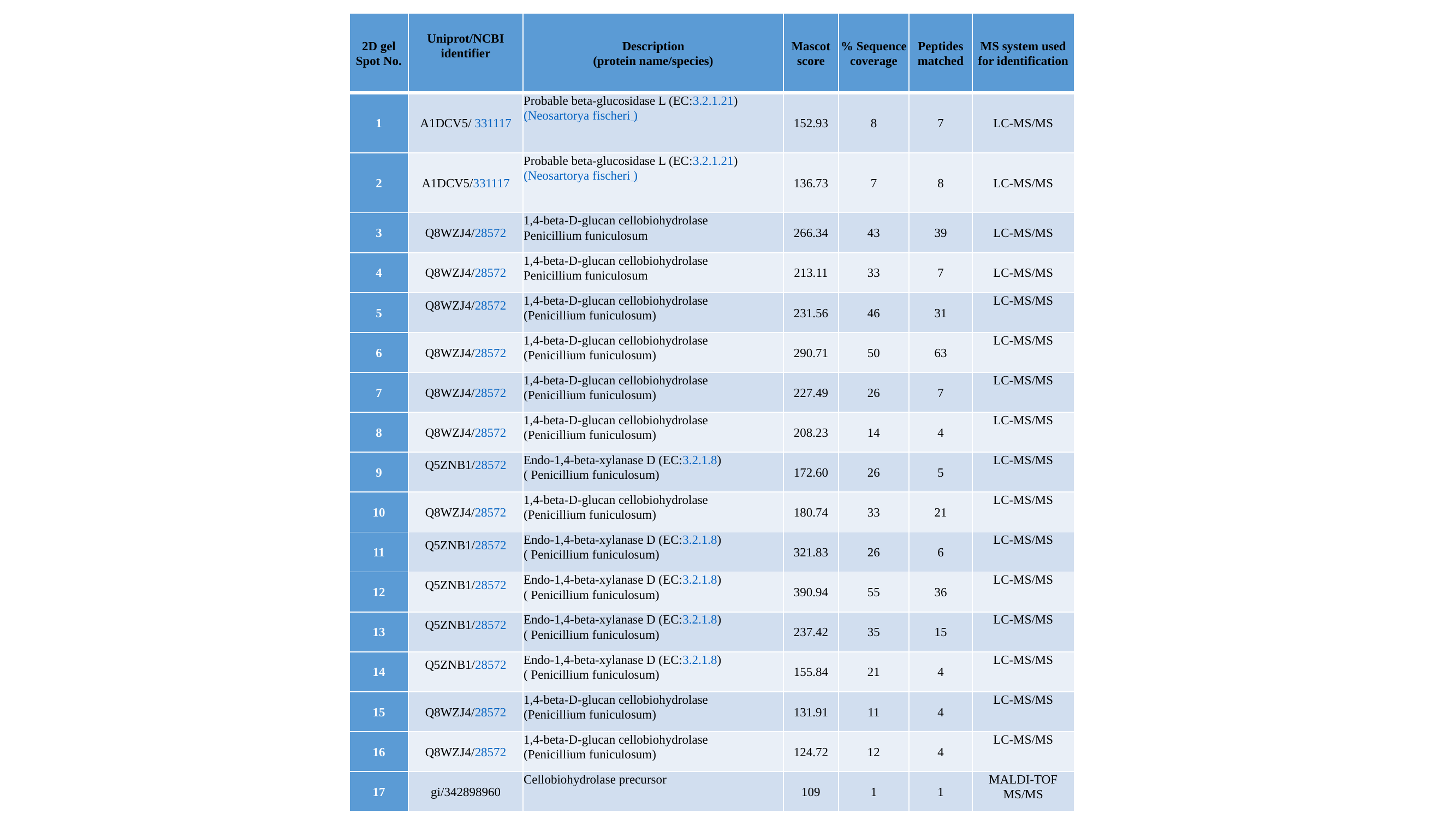

| 2D gel Spot No. | Uniprot/NCBI identifier | Description (protein name/species) | Mascot score | % Sequence coverage | Peptides matched | MS system used for identification |
| --- | --- | --- | --- | --- | --- | --- |
| 1 | A1DCV5/ 331117 | Probable beta-glucosidase L (EC:3.2.1.21) (Neosartorya fischeri ) | 152.93 | 8 | 7 | LC-MS/MS |
| 2 | A1DCV5/331117 | Probable beta-glucosidase L (EC:3.2.1.21) (Neosartorya fischeri ) | 136.73 | 7 | 8 | LC-MS/MS |
| 3 | Q8WZJ4/28572 | 1,4-beta-D-glucan cellobiohydrolase Penicillium funiculosum | 266.34 | 43 | 39 | LC-MS/MS |
| 4 | Q8WZJ4/28572 | 1,4-beta-D-glucan cellobiohydrolase Penicillium funiculosum | 213.11 | 33 | 7 | LC-MS/MS |
| 5 | Q8WZJ4/28572 | 1,4-beta-D-glucan cellobiohydrolase (Penicillium funiculosum) | 231.56 | 46 | 31 | LC-MS/MS |
| 6 | Q8WZJ4/28572 | 1,4-beta-D-glucan cellobiohydrolase (Penicillium funiculosum) | 290.71 | 50 | 63 | LC-MS/MS |
| 7 | Q8WZJ4/28572 | 1,4-beta-D-glucan cellobiohydrolase (Penicillium funiculosum) | 227.49 | 26 | 7 | LC-MS/MS |
| 8 | Q8WZJ4/28572 | 1,4-beta-D-glucan cellobiohydrolase (Penicillium funiculosum) | 208.23 | 14 | 4 | LC-MS/MS |
| 9 | Q5ZNB1/28572 | Endo-1,4-beta-xylanase D (EC:3.2.1.8) ( Penicillium funiculosum) | 172.60 | 26 | 5 | LC-MS/MS |
| 10 | Q8WZJ4/28572 | 1,4-beta-D-glucan cellobiohydrolase (Penicillium funiculosum) | 180.74 | 33 | 21 | LC-MS/MS |
| 11 | Q5ZNB1/28572 | Endo-1,4-beta-xylanase D (EC:3.2.1.8) ( Penicillium funiculosum) | 321.83 | 26 | 6 | LC-MS/MS |
| 12 | Q5ZNB1/28572 | Endo-1,4-beta-xylanase D (EC:3.2.1.8) ( Penicillium funiculosum) | 390.94 | 55 | 36 | LC-MS/MS |
| 13 | Q5ZNB1/28572 | Endo-1,4-beta-xylanase D (EC:3.2.1.8) ( Penicillium funiculosum) | 237.42 | 35 | 15 | LC-MS/MS |
| 14 | Q5ZNB1/28572 | Endo-1,4-beta-xylanase D (EC:3.2.1.8) ( Penicillium funiculosum) | 155.84 | 21 | 4 | LC-MS/MS |
| 15 | Q8WZJ4/28572 | 1,4-beta-D-glucan cellobiohydrolase (Penicillium funiculosum) | 131.91 | 11 | 4 | LC-MS/MS |
| 16 | Q8WZJ4/28572 | 1,4-beta-D-glucan cellobiohydrolase (Penicillium funiculosum) | 124.72 | 12 | 4 | LC-MS/MS |
| 17 | gi/342898960 | Cellobiohydrolase precursor | 109 | 1 | 1 | MALDI-TOF MS/MS |